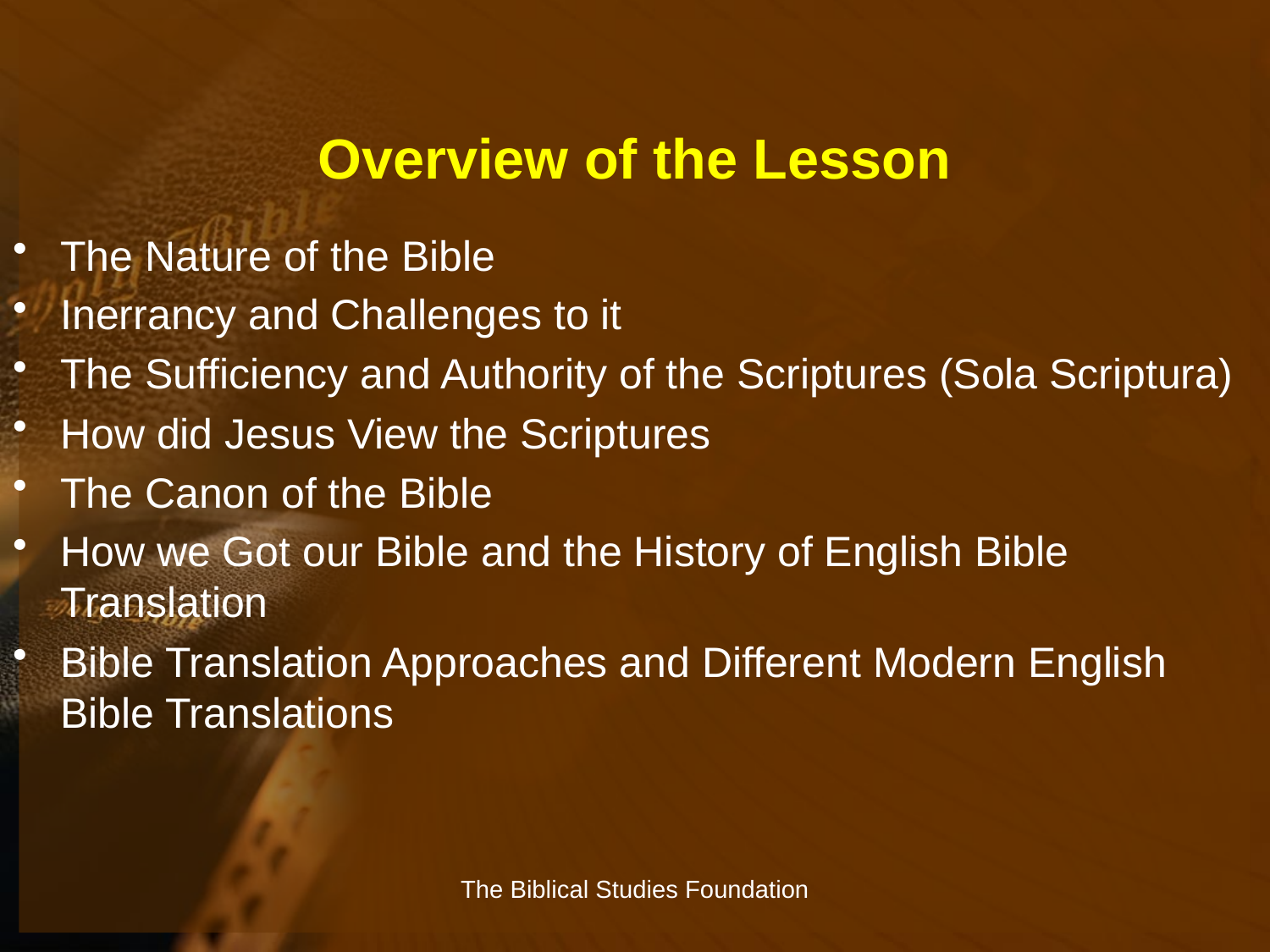

# Overview of the Lesson
The Nature of the Bible
Inerrancy and Challenges to it
The Sufficiency and Authority of the Scriptures (Sola Scriptura)
How did Jesus View the Scriptures
The Canon of the Bible
How we Got our Bible and the History of English Bible Translation
Bible Translation Approaches and Different Modern English Bible Translations

The Biblical Studies Foundation